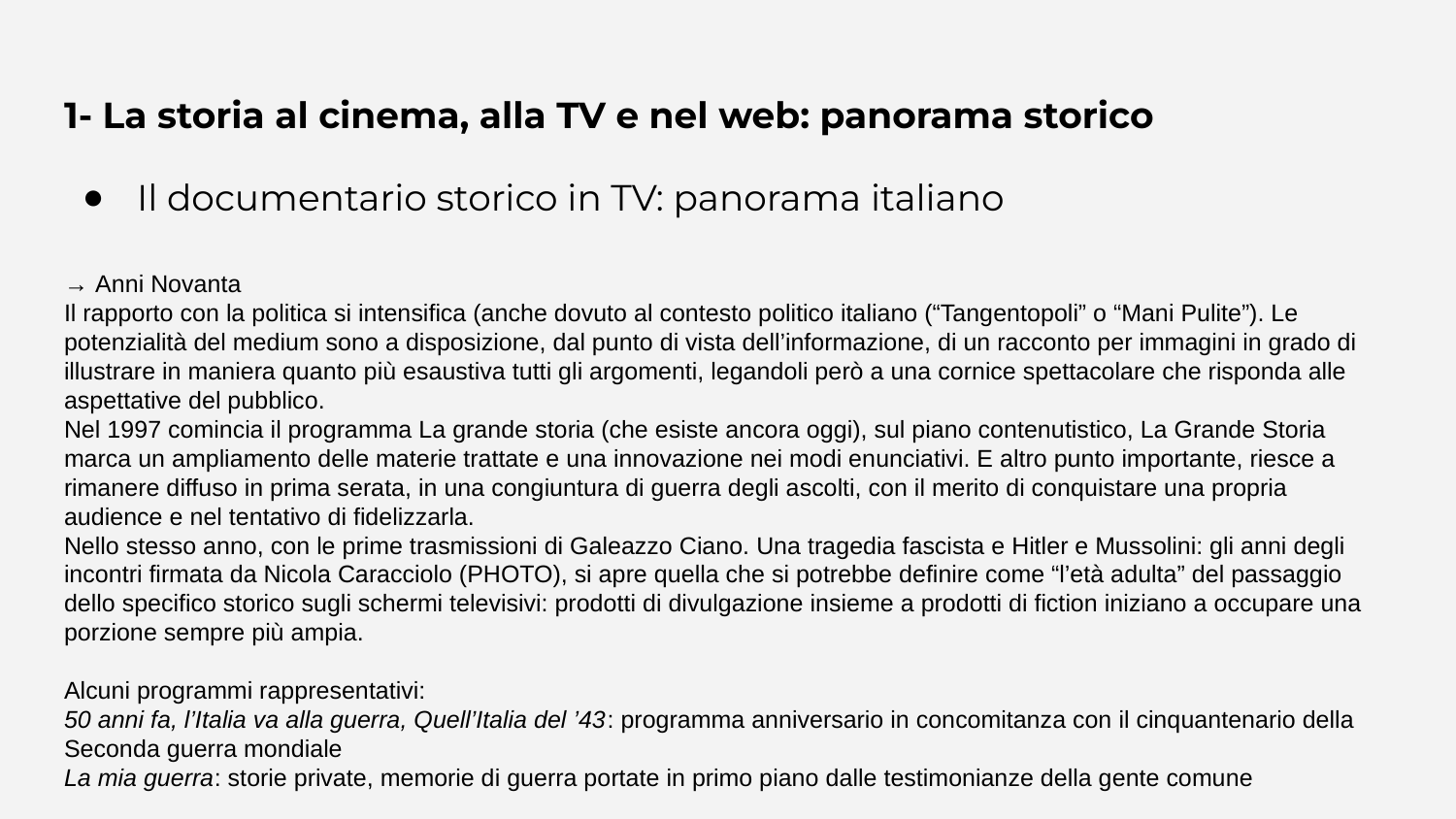

# 1- La storia al cinema, alla TV e nel web: panorama storico
Il documentario storico in TV: panorama italiano
→ Anni Novanta
Il rapporto con la politica si intensifica (anche dovuto al contesto politico italiano (“Tangentopoli” o “Mani Pulite”). Le potenzialità del medium sono a disposizione, dal punto di vista dell’informazione, di un racconto per immagini in grado di illustrare in maniera quanto più esaustiva tutti gli argomenti, legandoli però a una cornice spettacolare che risponda alle aspettative del pubblico.
Nel 1997 comincia il programma La grande storia (che esiste ancora oggi), sul piano contenutistico, La Grande Storia marca un ampliamento delle materie trattate e una innovazione nei modi enunciativi. E altro punto importante, riesce a rimanere diffuso in prima serata, in una congiuntura di guerra degli ascolti, con il merito di conquistare una propria audience e nel tentativo di fidelizzarla.
Nello stesso anno, con le prime trasmissioni di Galeazzo Ciano. Una tragedia fascista e Hitler e Mussolini: gli anni degli incontri firmata da Nicola Caracciolo (PHOTO), si apre quella che si potrebbe definire come “l’età adulta” del passaggio dello specifico storico sugli schermi televisivi: prodotti di divulgazione insieme a prodotti di fiction iniziano a occupare una porzione sempre più ampia.
Alcuni programmi rappresentativi:
50 anni fa, l’Italia va alla guerra, Quell’Italia del ’43: programma anniversario in concomitanza con il cinquantenario della Seconda guerra mondiale
La mia guerra: storie private, memorie di guerra portate in primo piano dalle testimonianze della gente comune